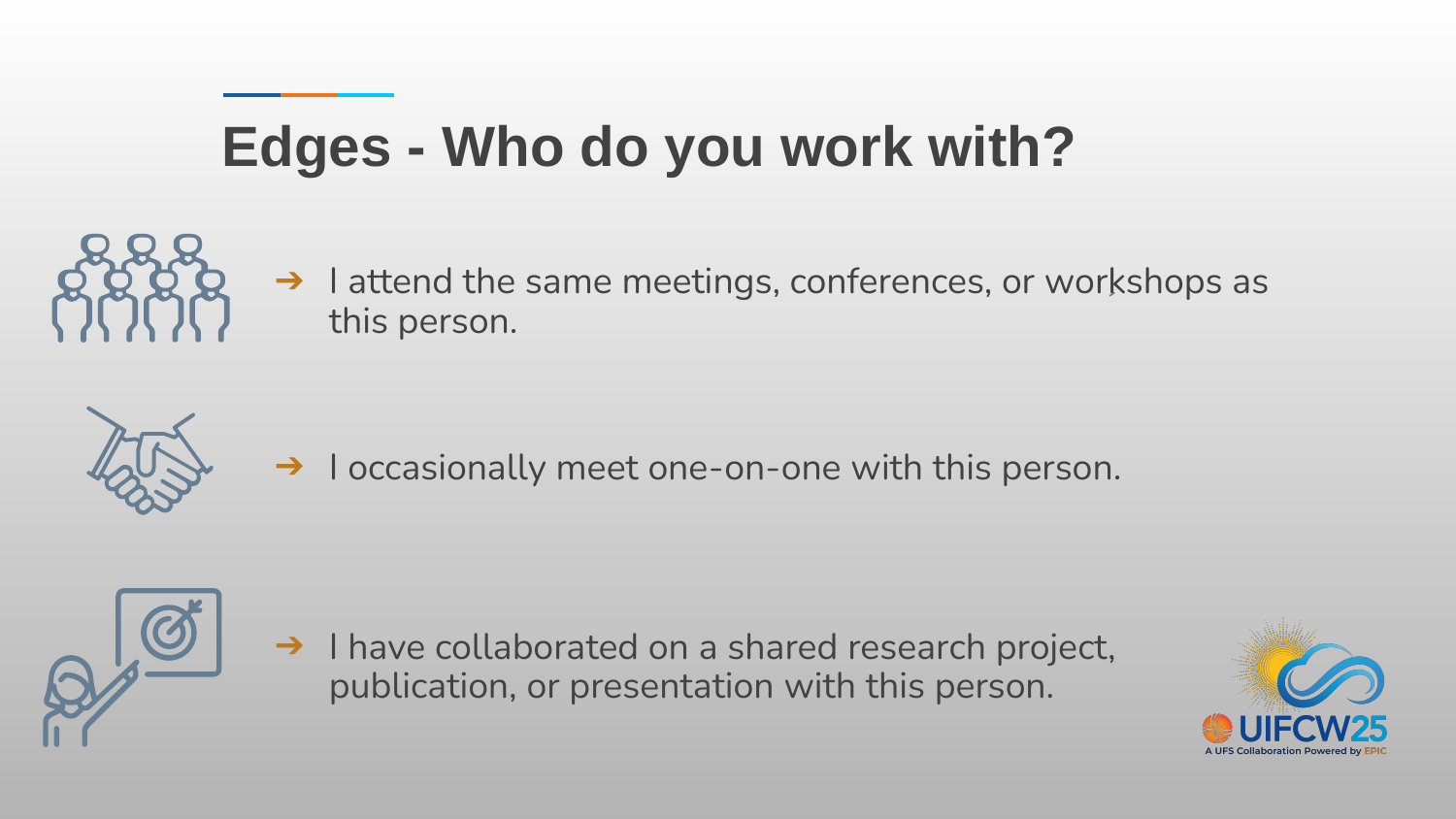

# Edges - Who do you work with?

I attend the same meetings, conferences, or workshops as this person.

I occasionally meet one-on-one with this person.

I have collaborated on a shared research project, publication, or presentation with this person.